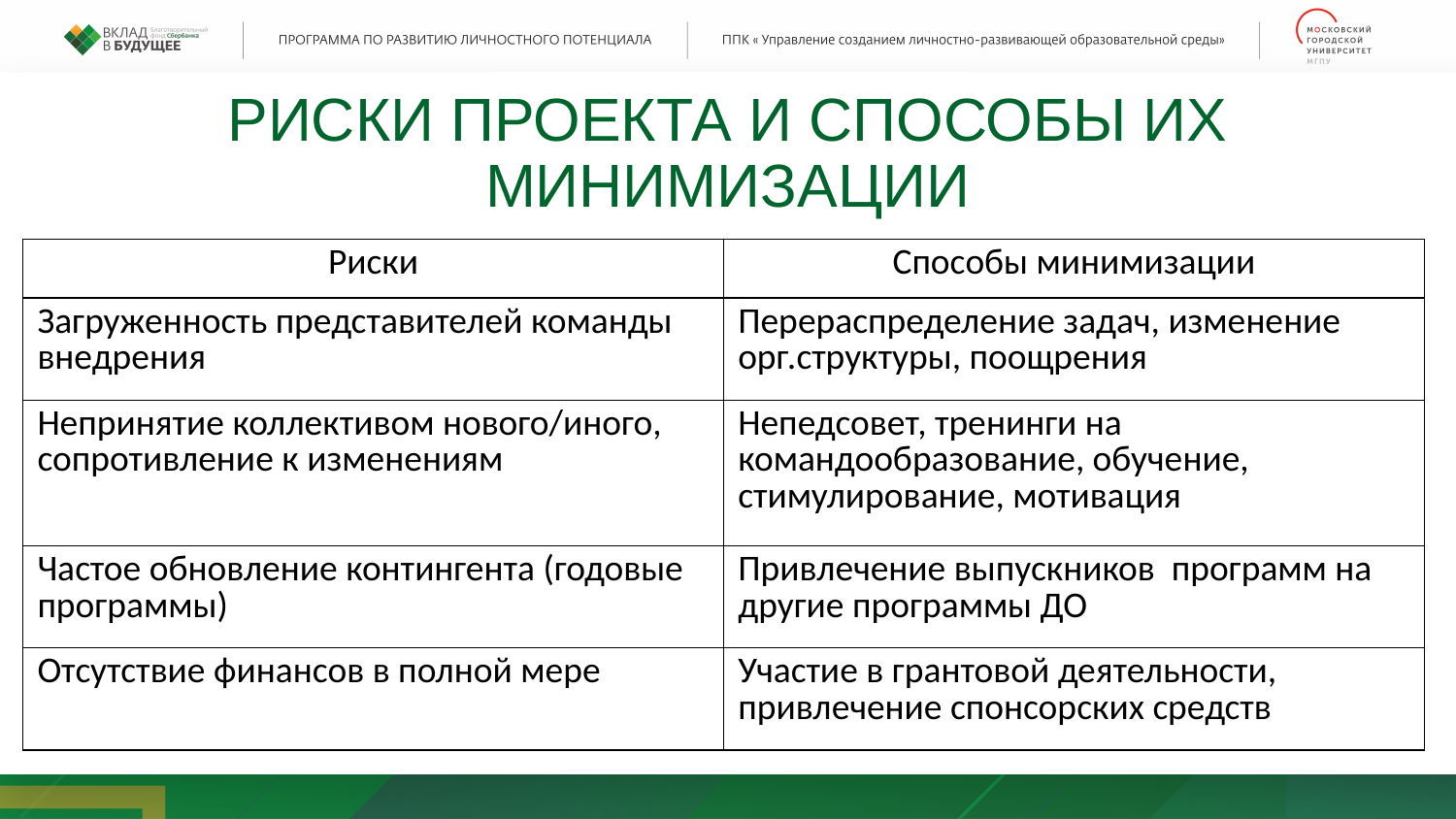

РИСКИ ПРОЕКТА И СПОСОБЫ ИХ МИНИМИЗАЦИИ
| Риски | Способы минимизации |
| --- | --- |
| Загруженность представителей команды внедрения | Перераспределение задач, изменение орг.структуры, поощрения |
| Непринятие коллективом нового/иного, сопротивление к изменениям | Непедсовет, тренинги на командообразование, обучение, стимулирование, мотивация |
| Частое обновление контингента (годовые программы) | Привлечение выпускников программ на другие программы ДО |
| Отсутствие финансов в полной мере | Участие в грантовой деятельности, привлечение спонсорских средств |